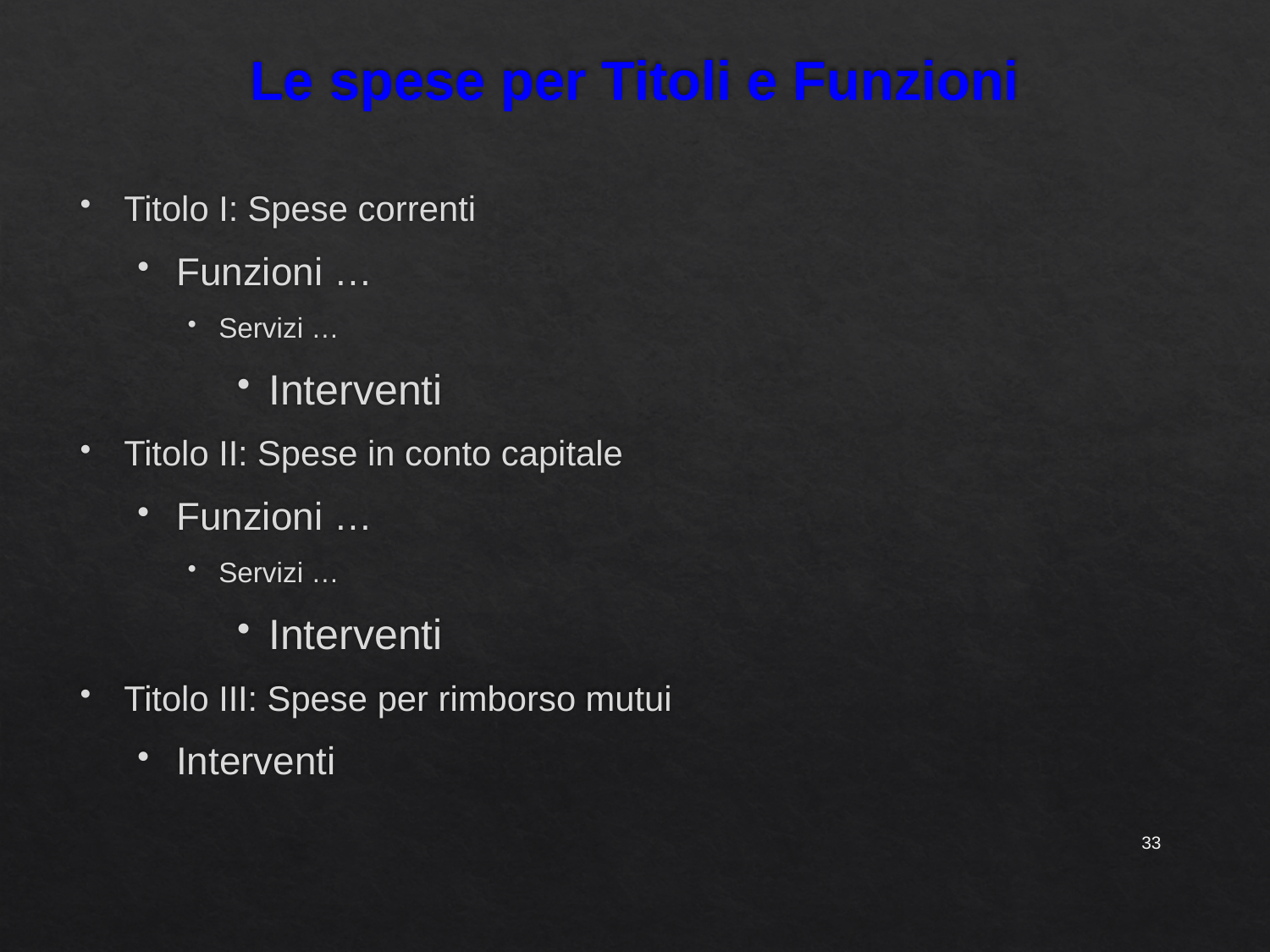

# Le spese per Titoli e Funzioni
Titolo I: Spese correnti
Funzioni …
Servizi …
Interventi
Titolo II: Spese in conto capitale
Funzioni …
Servizi …
Interventi
Titolo III: Spese per rimborso mutui
Interventi
33